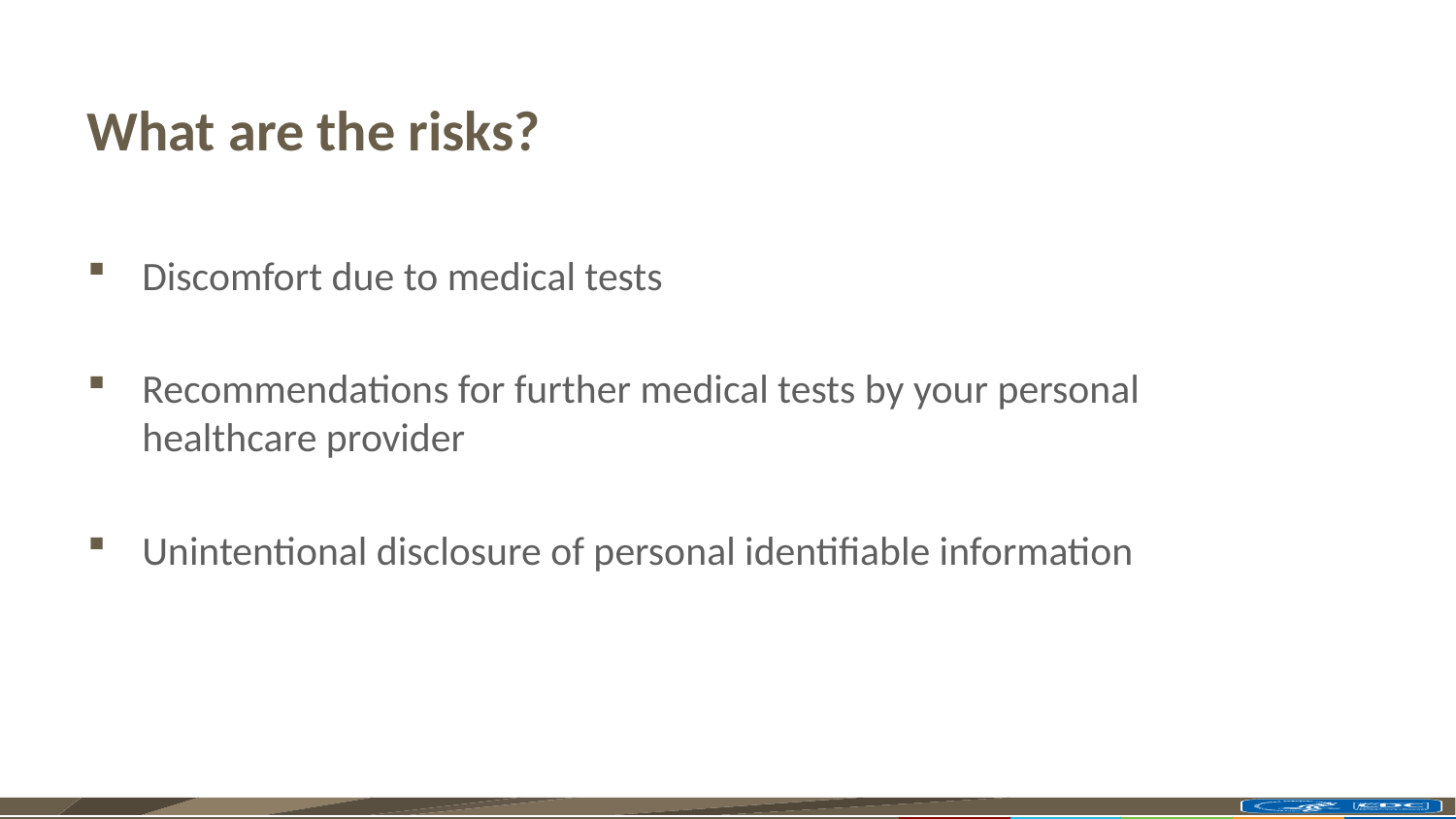

# What are the risks?
Discomfort due to medical tests

Recommendations for further medical tests by your personal
healthcare provider

Unintentional disclosure of personal identifiable information